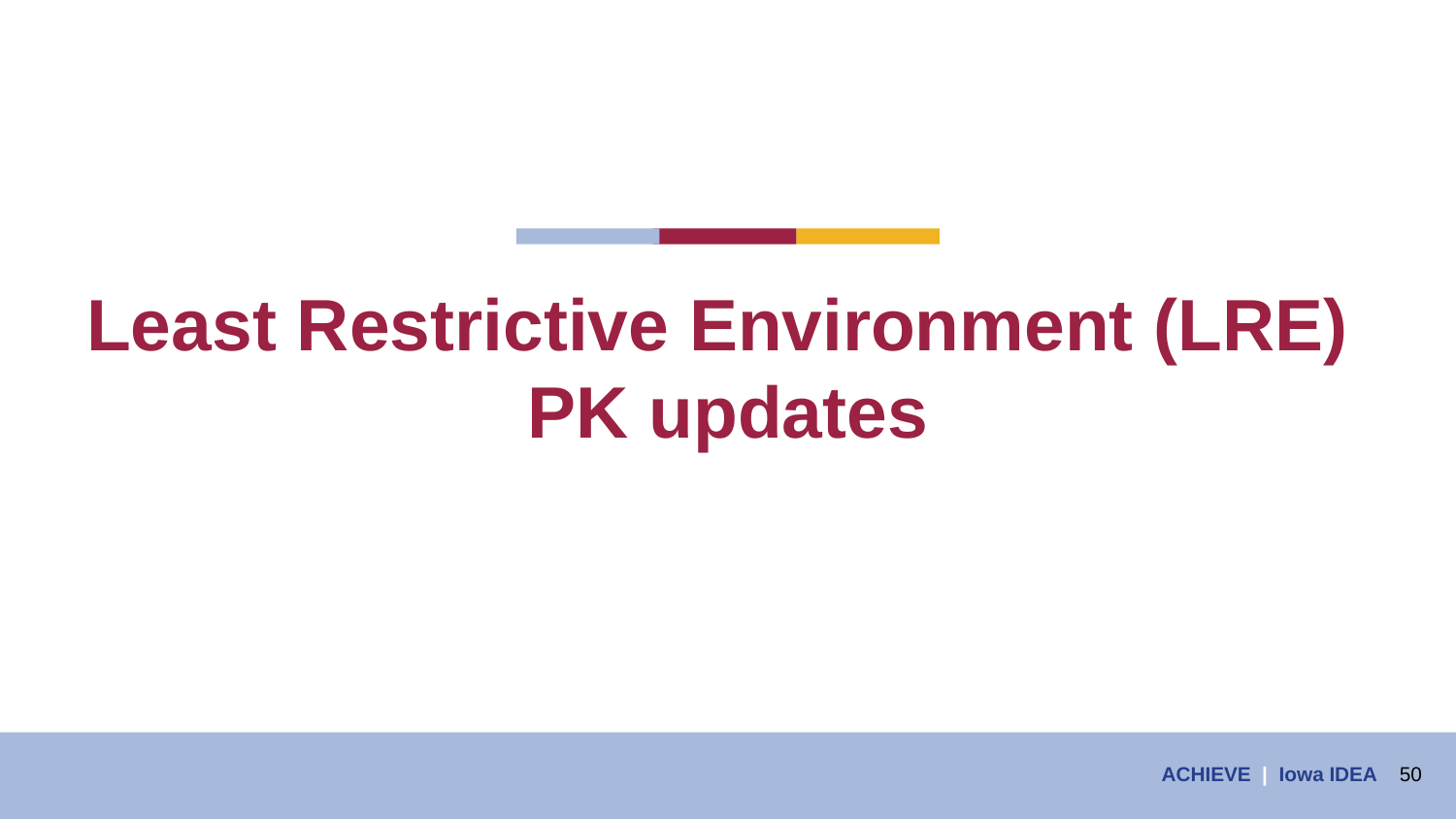

# Least Restrictive Environment (LRE)
PK updates

ACHIEVE  |  Iowa IDEA    50